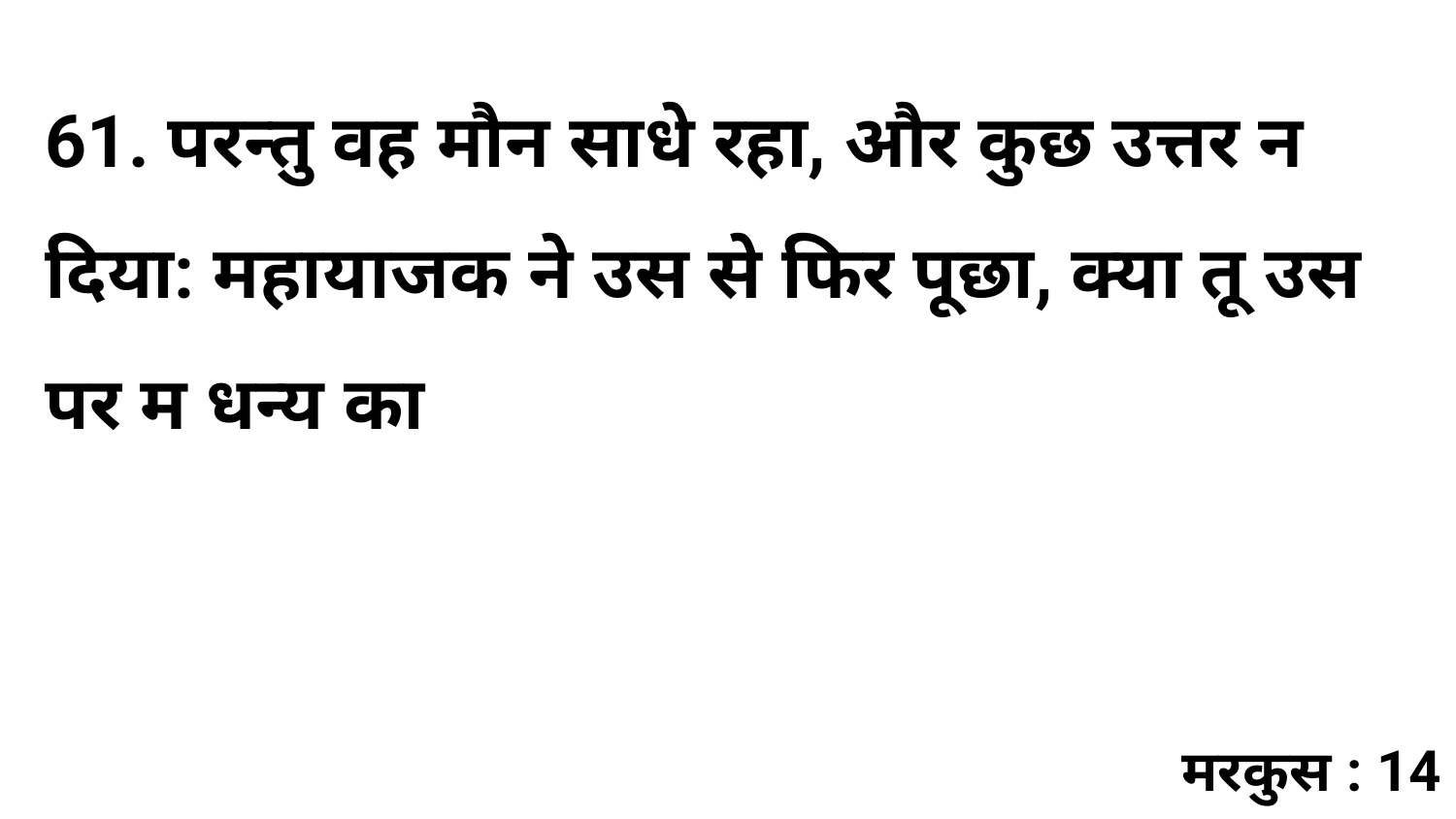

61. परन्तु वह मौन साधे रहा, और कुछ उत्तर न दिया: महायाजक ने उस से फिर पूछा, क्या तू उस पर म धन्य का
मरकुस : 14